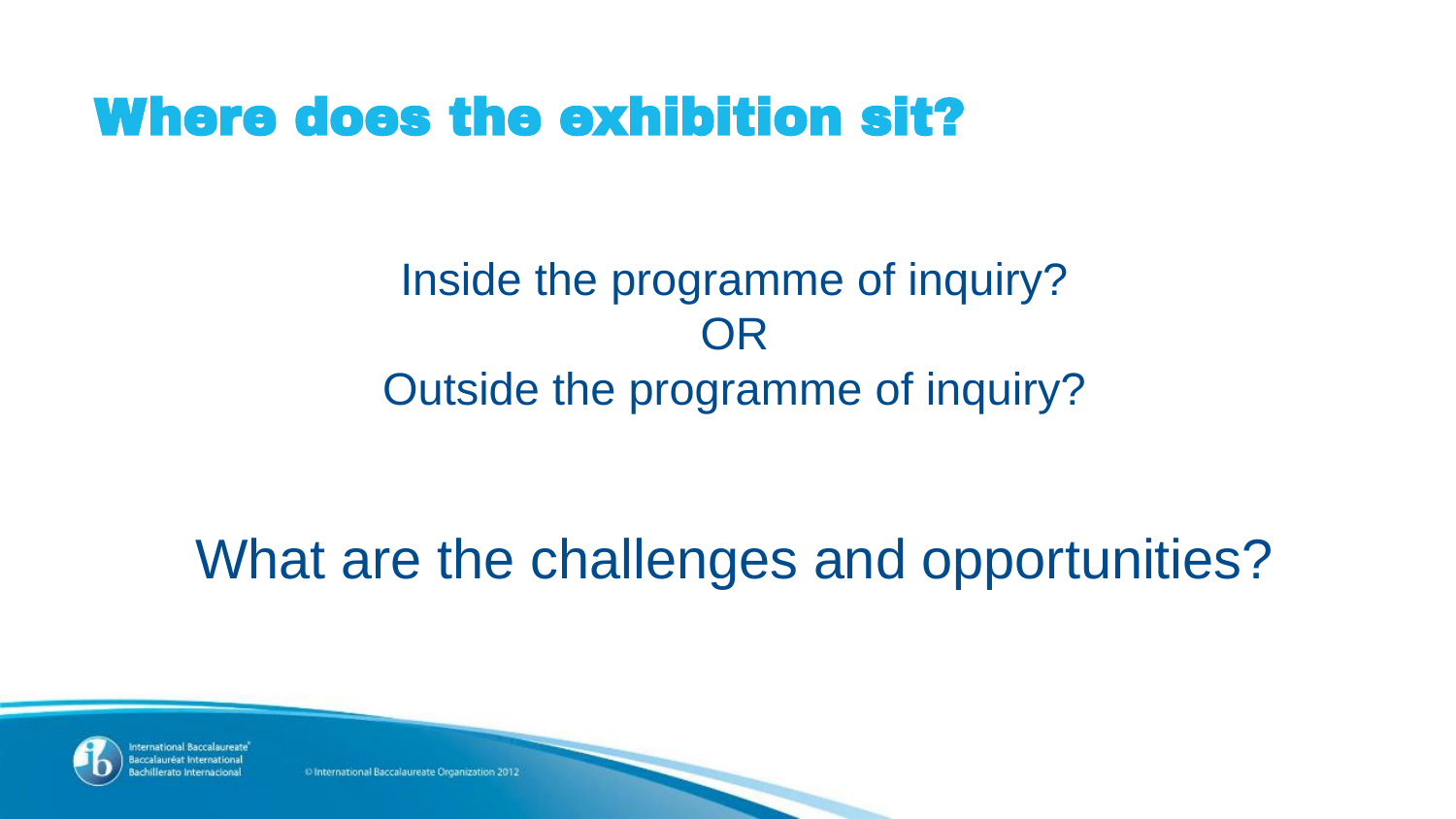

Where does the exhibition sit?

Inside the programme of inquiry?
OR
Outside the programme of inquiry?

What are the challenges and opportunities?